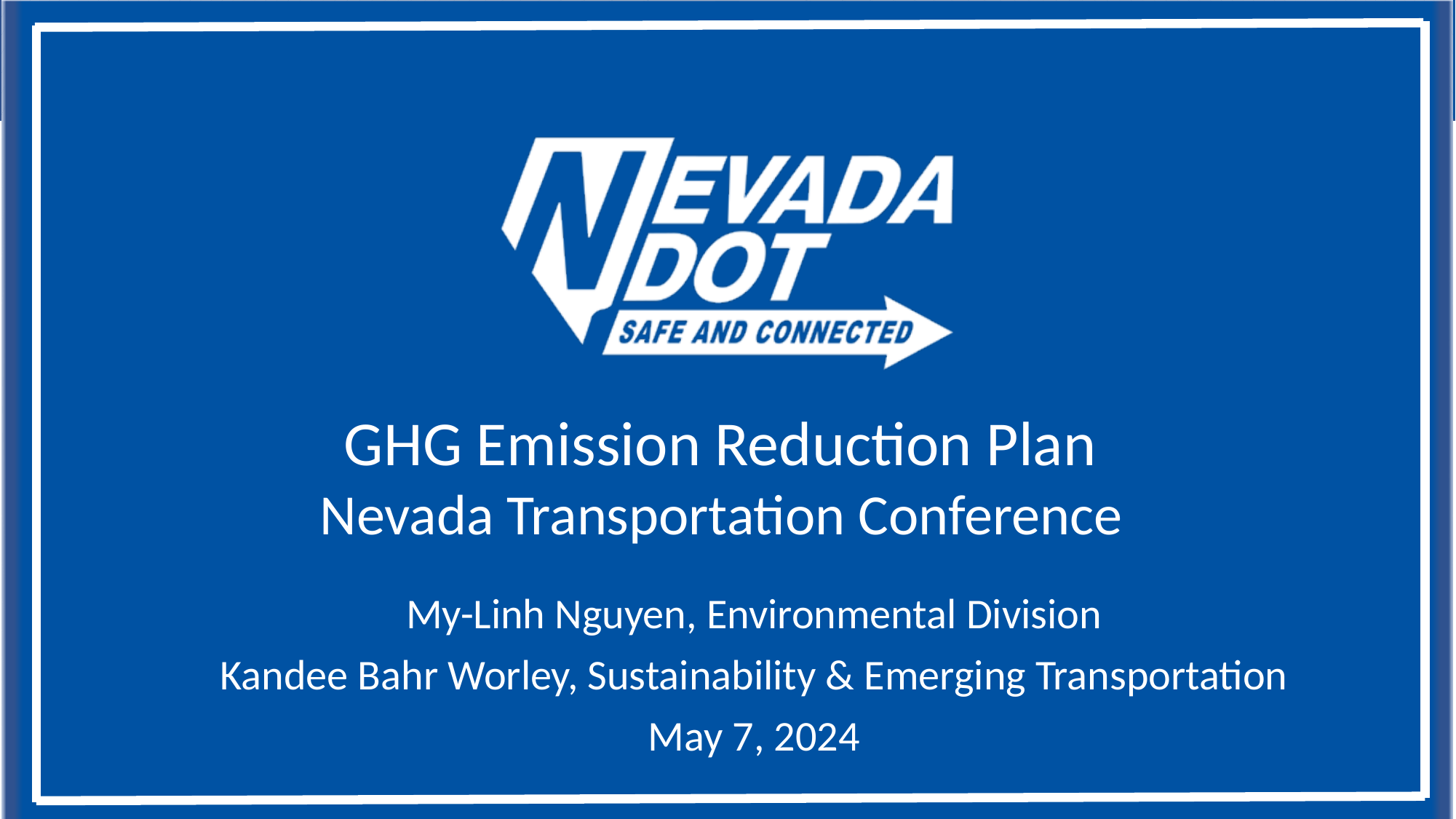

# GHG Emission Reduction Plan Nevada Transportation Conference
My-Linh Nguyen, Environmental Division
Kandee Bahr Worley, Sustainability & Emerging Transportation
May 7, 2024